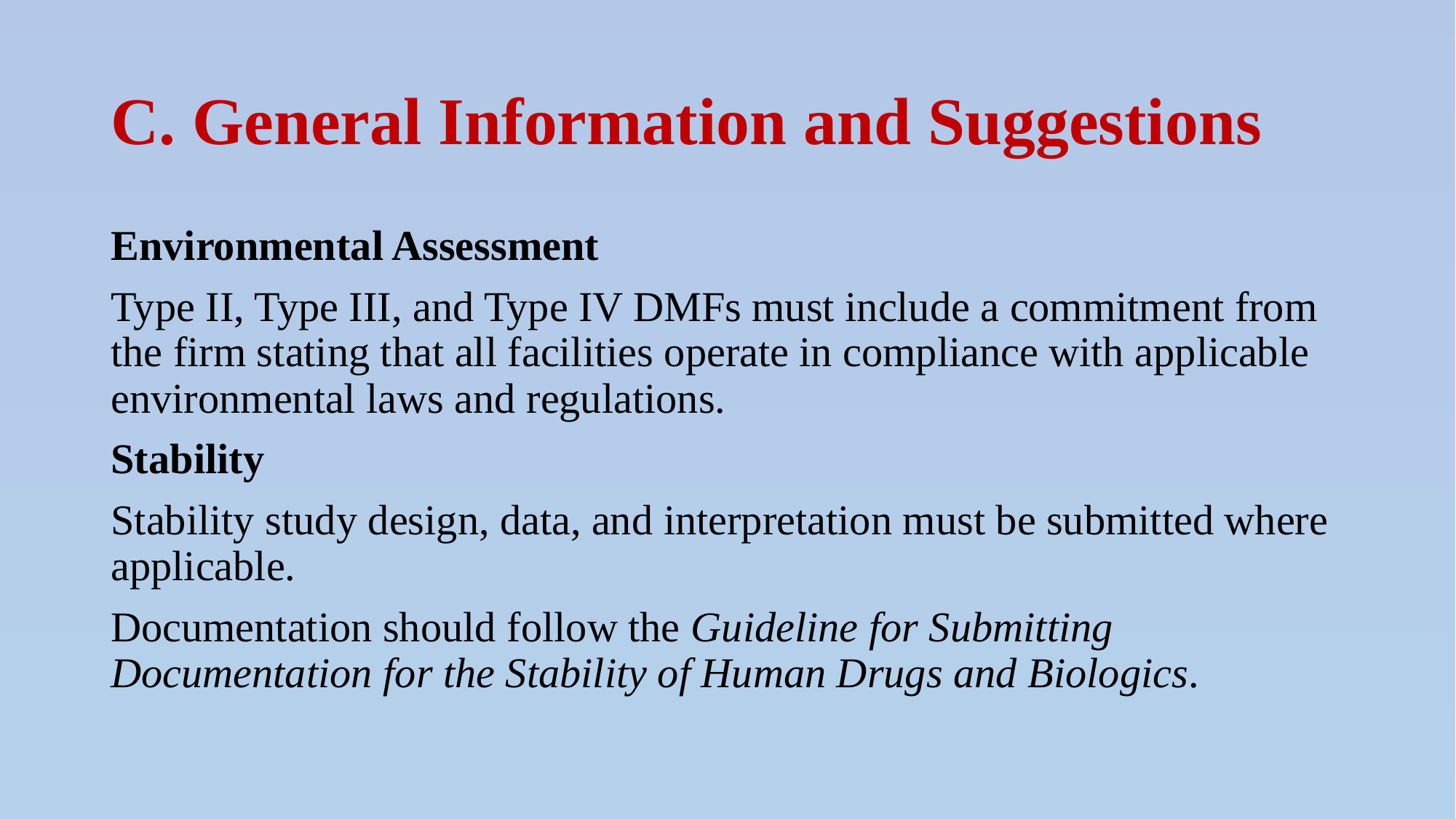

# C. General Information and Suggestions
Environmental Assessment
Type II, Type III, and Type IV DMFs must include a commitment from the firm stating that all facilities operate in compliance with applicable environmental laws and regulations.
Stability
Stability study design, data, and interpretation must be submitted where applicable.
Documentation should follow the Guideline for Submitting Documentation for the Stability of Human Drugs and Biologics.